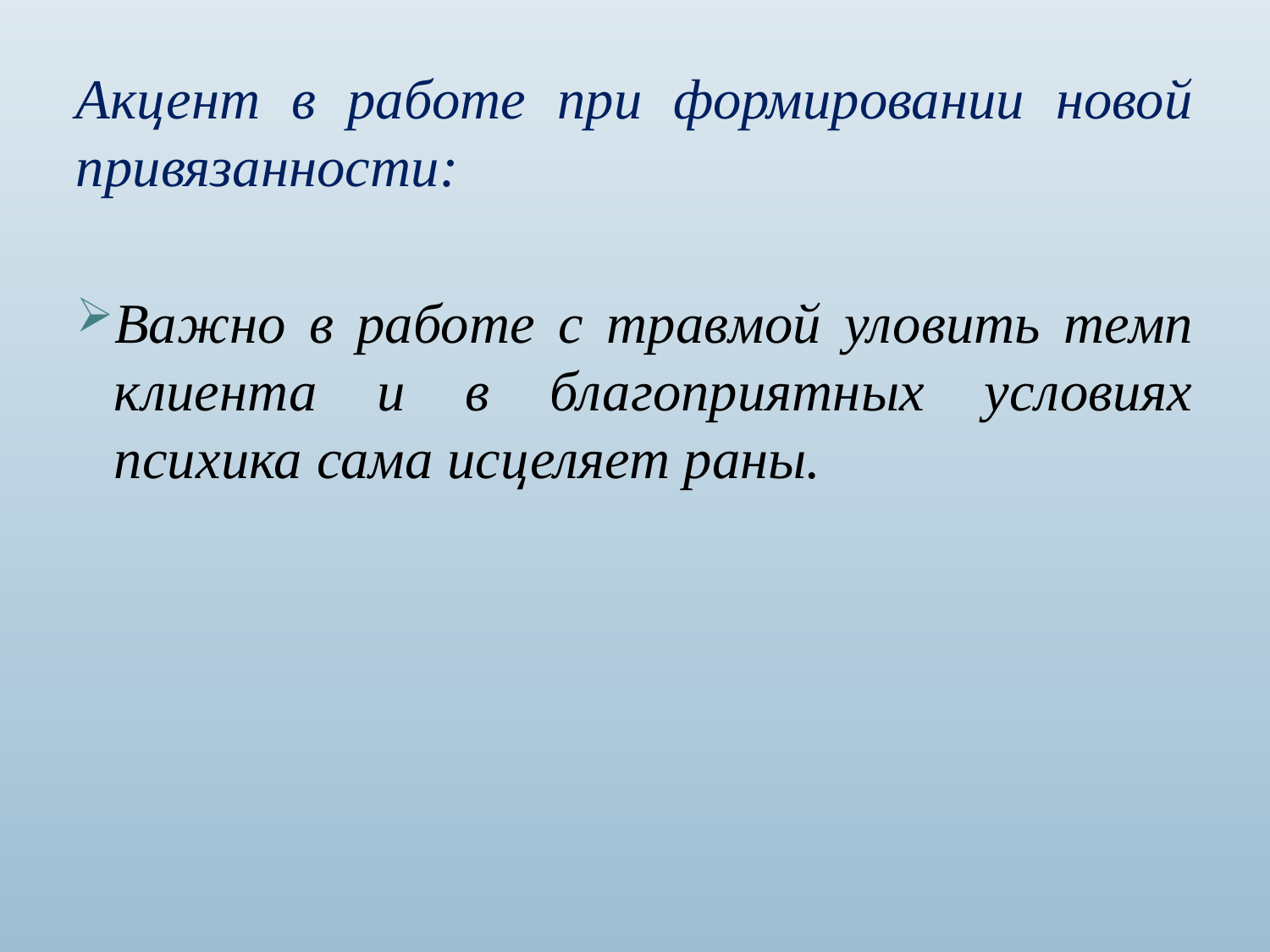

Акцент в работе при формировании новой привязанности:

Важно в работе с травмой уловить темп клиента и в благоприятных условиях психика сама исцеляет раны.